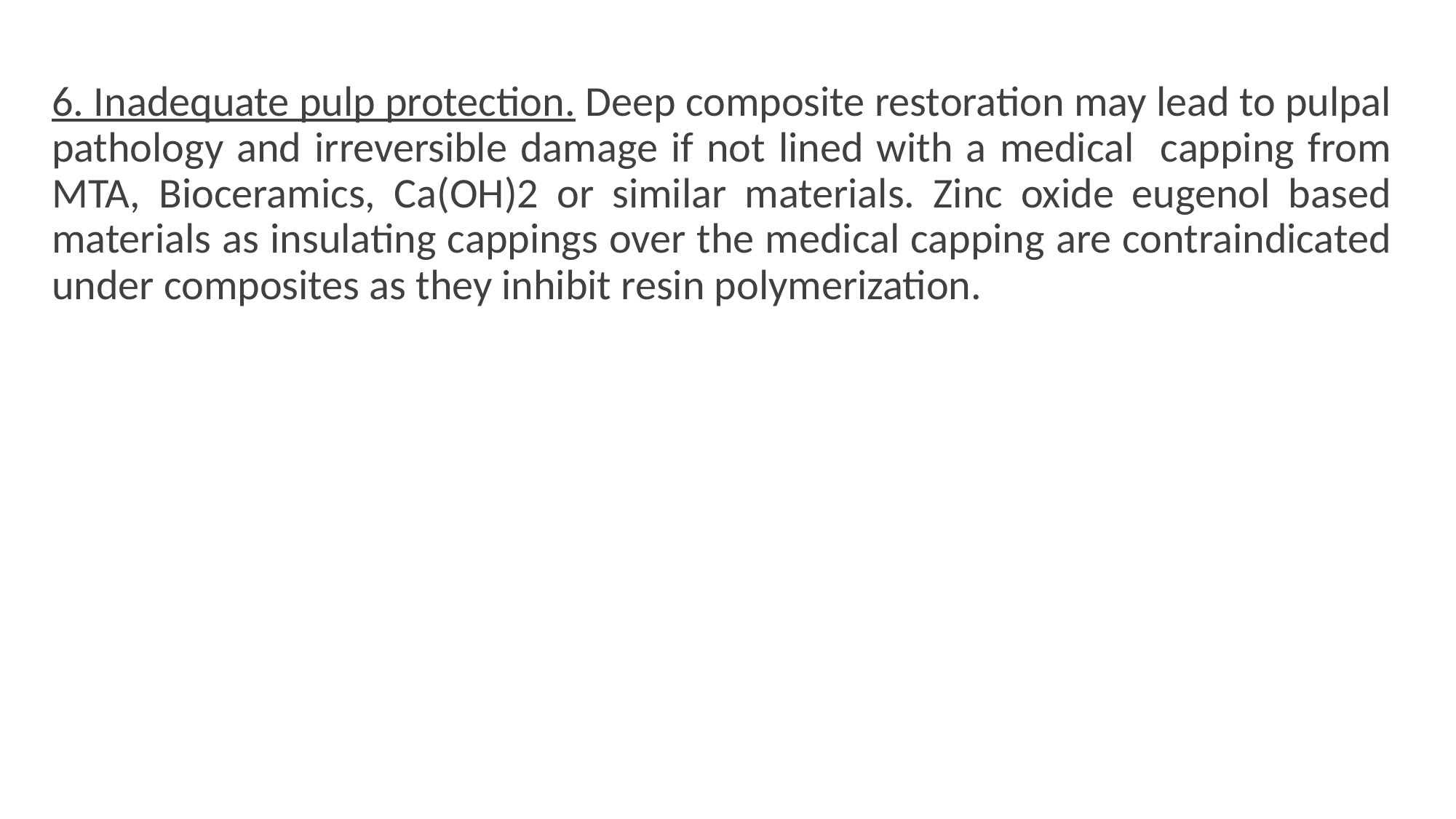

6. Inadequate pulp protection. Deep composite restoration may lead to pulpal pathology and irreversible damage if not lined with a medical  capping from MTA, Bioceramics, Ca(OH)2 or similar materials. Zinc oxide eugenol based materials as insulating cappings over the medical capping are contraindicated under composites as they inhibit resin polymerization.